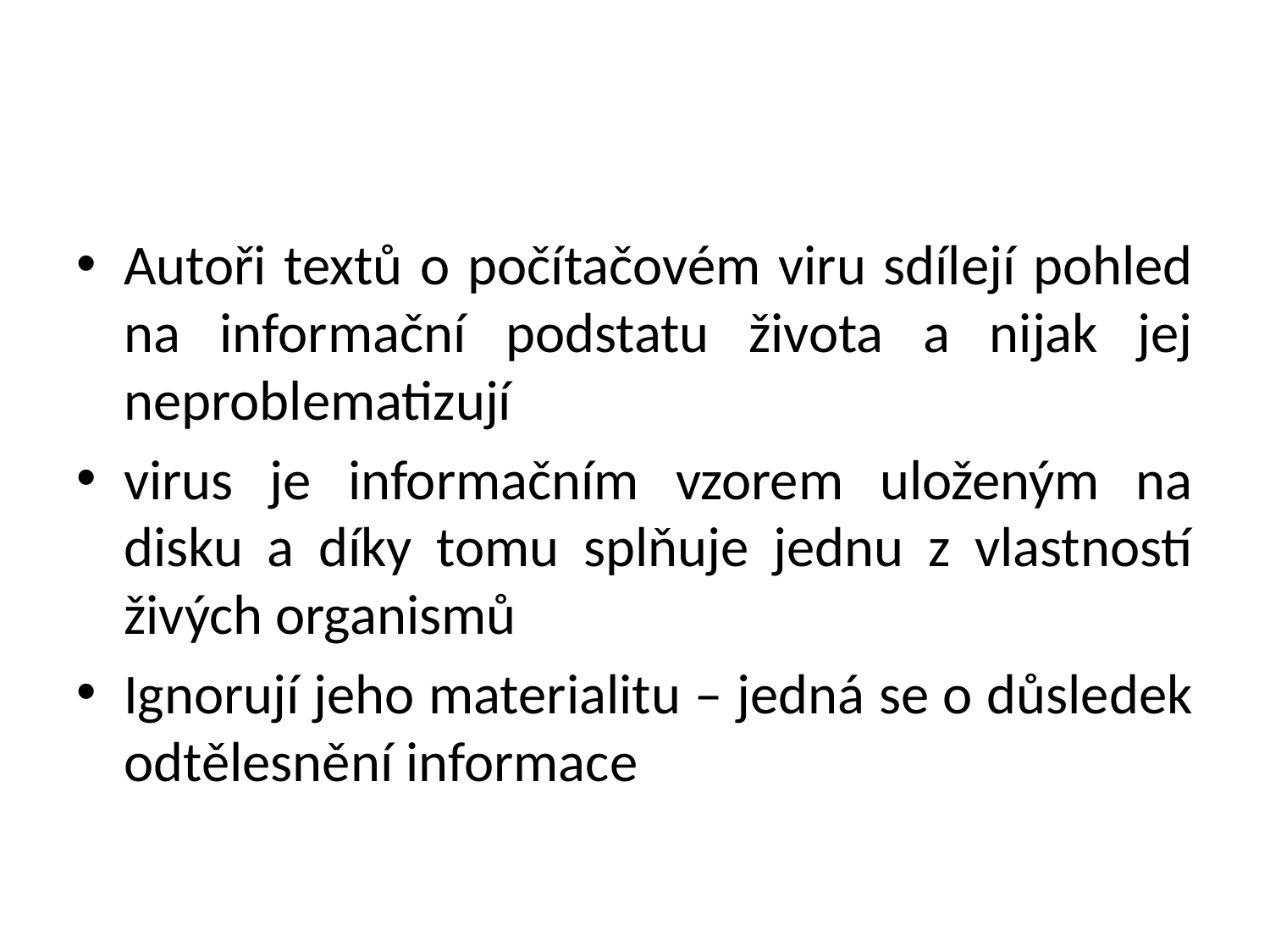

#
Autoři textů o počítačovém viru sdílejí pohled na informační podstatu života a nijak jej neproblematizují
virus je informačním vzorem uloženým na disku a díky tomu splňuje jednu z vlastností živých organismů
Ignorují jeho materialitu – jedná se o důsledek odtělesnění informace